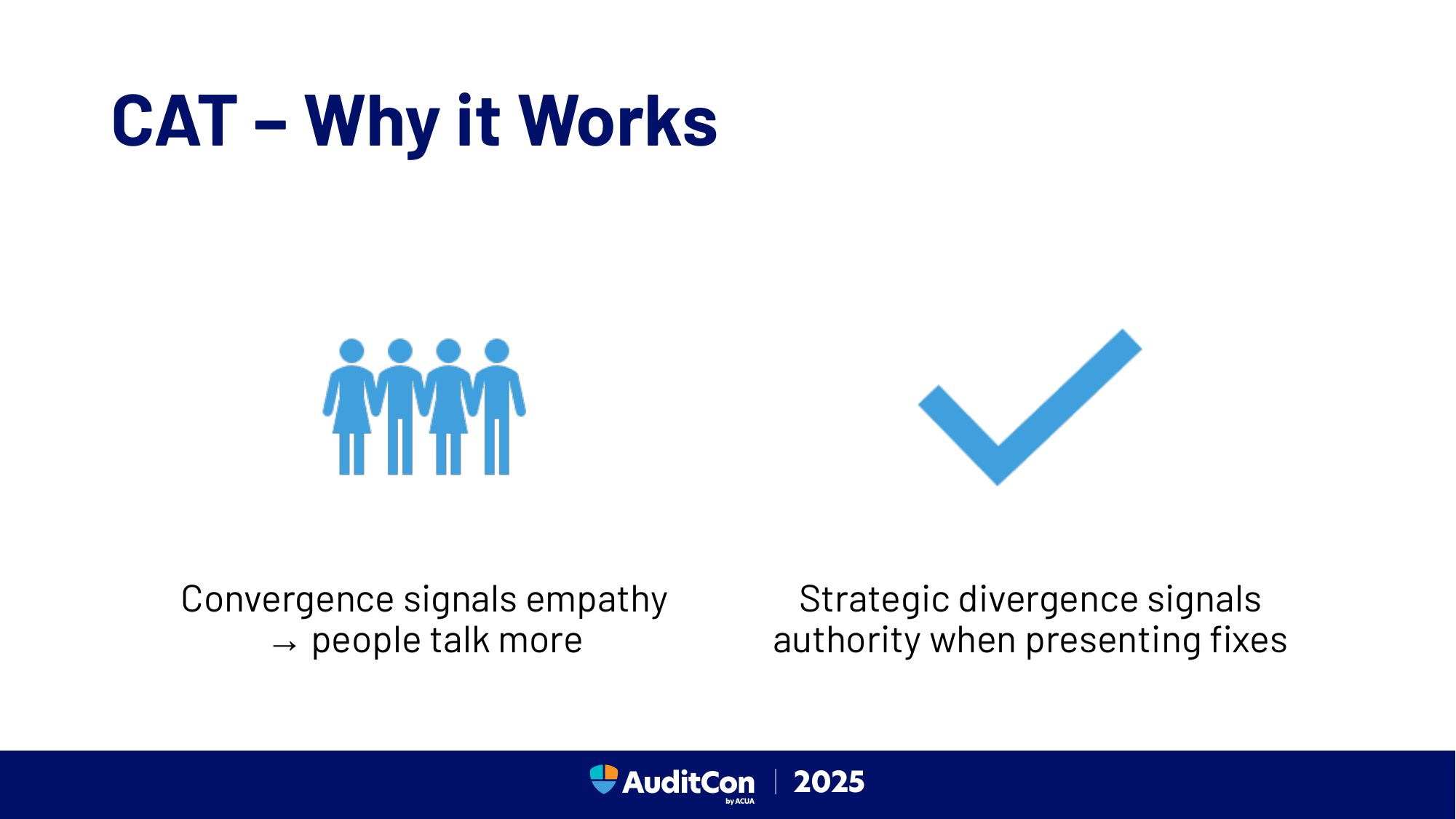

# CAT – Why it Works
Convergence signals empathy → people talk more
Strategic divergence signals authority when presenting fixes